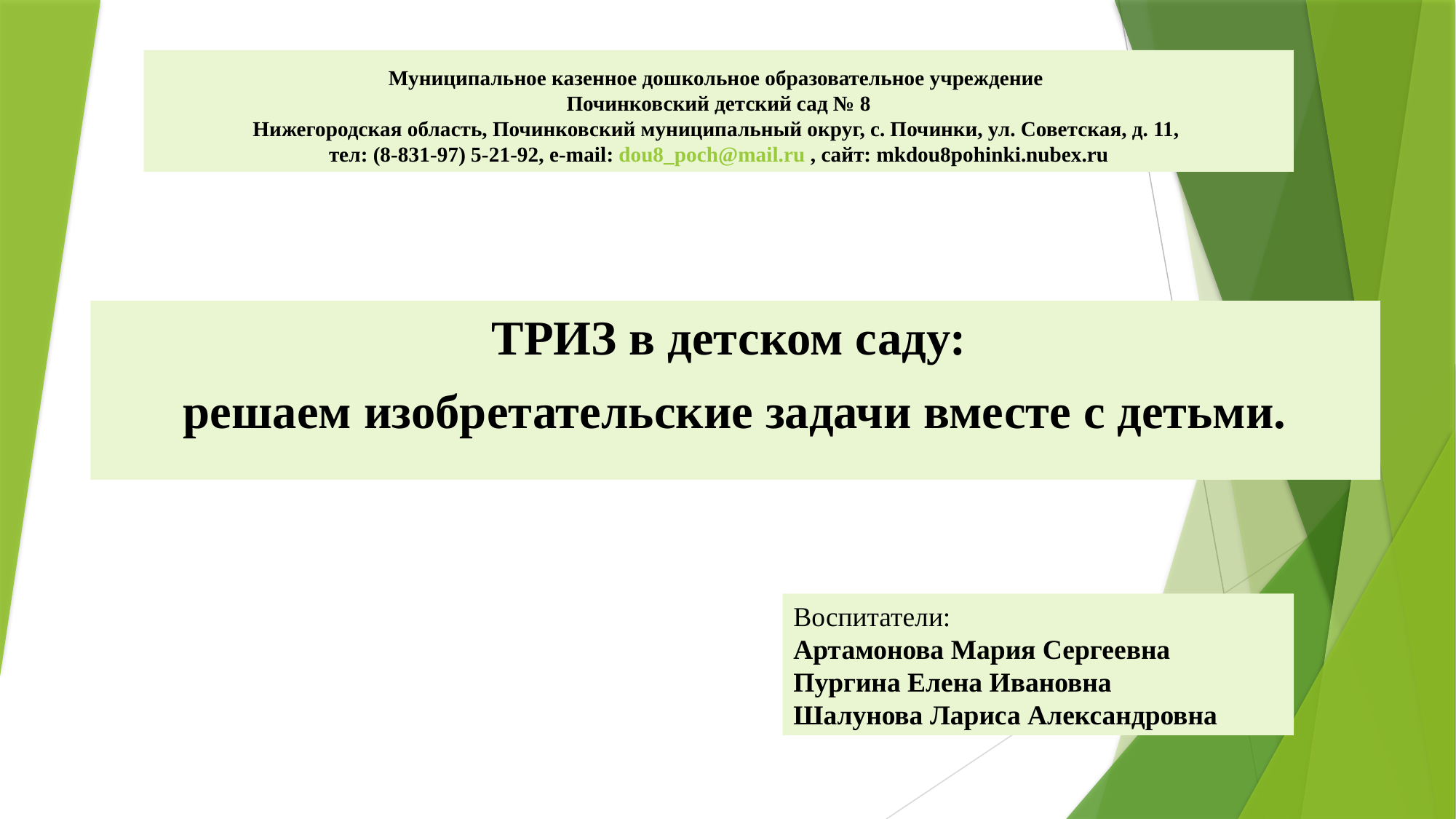

# Муниципальное казенное дошкольное образовательное учреждение Починковский детский сад № 8 Нижегородская область, Починковский муниципальный округ, с. Починки, ул. Советская, д. 11, тел: (8-831-97) 5-21-92, e-mail: dou8_poch@mail.ru , сайт: mkdou8pohinki.nubex.ru
ТРИЗ в детском саду:
решаем изобретательские задачи вместе с детьми.
Воспитатели:
Артамонова Мария Сергеевна
Пургина Елена Ивановна
Шалунова Лариса Александровна